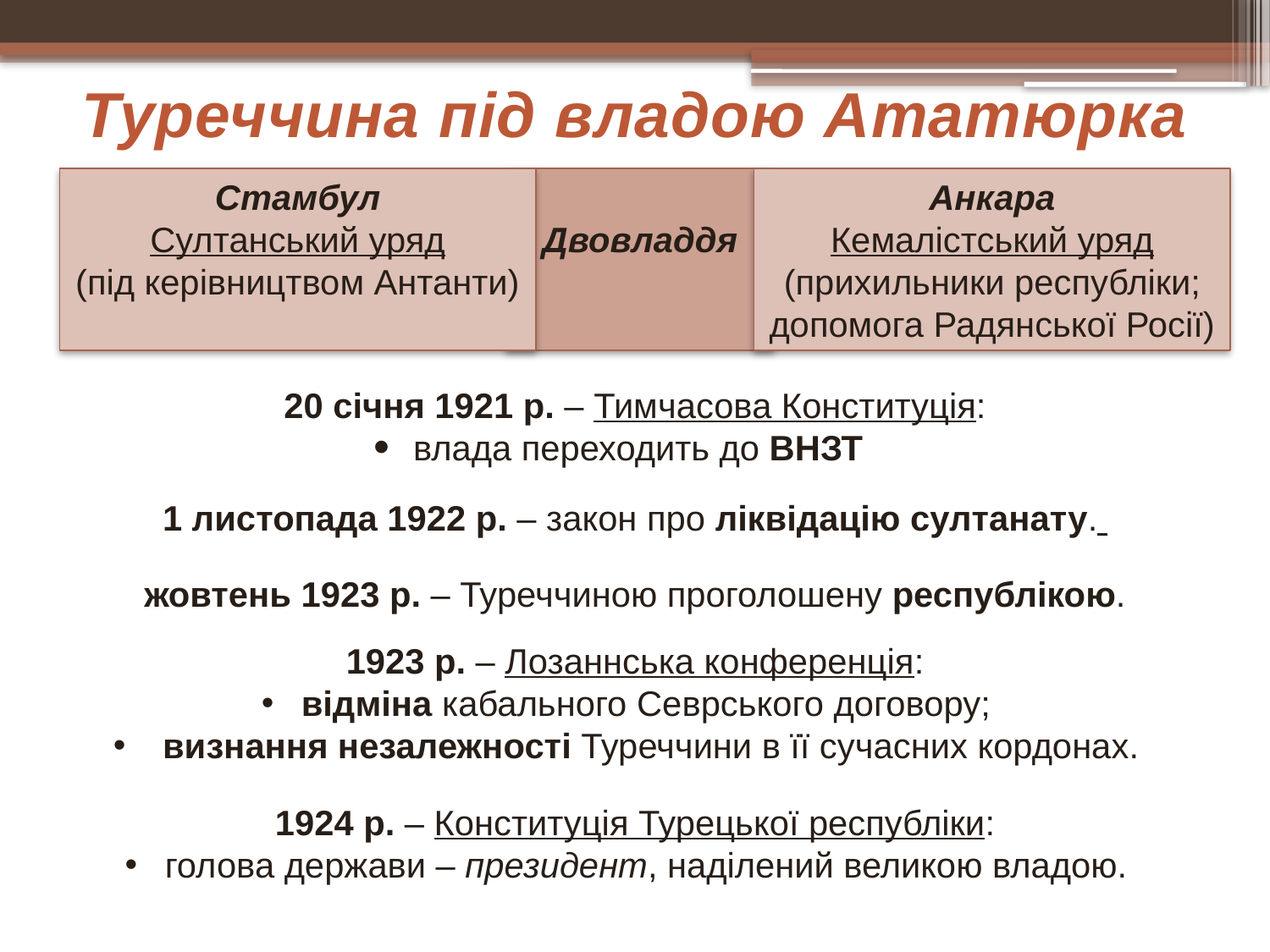

Туреччина під владою Ататюрка
Стамбул
Султанський уряд
(під керівництвом Антанти)

Двовладдя

Анкара
Кемалістський уряд
(прихильники республіки; допомога Радянської Росії)
20 січня 1921 р. – Тимчасова Конституція:
 влада переходить до ВНЗТ
1 листопада 1922 р. – закон про ліквідацію султанату.
жовтень 1923 р. – Туреччиною проголошену республікою.
1923 р. – Лозаннська конференція:
 відміна кабального Севрського договору;
  визнання незалежності Туреччини в її сучасних кордонах.
1924 р. – Конституція Турецької республіки:
 голова держави – президент, наділений великою владою.